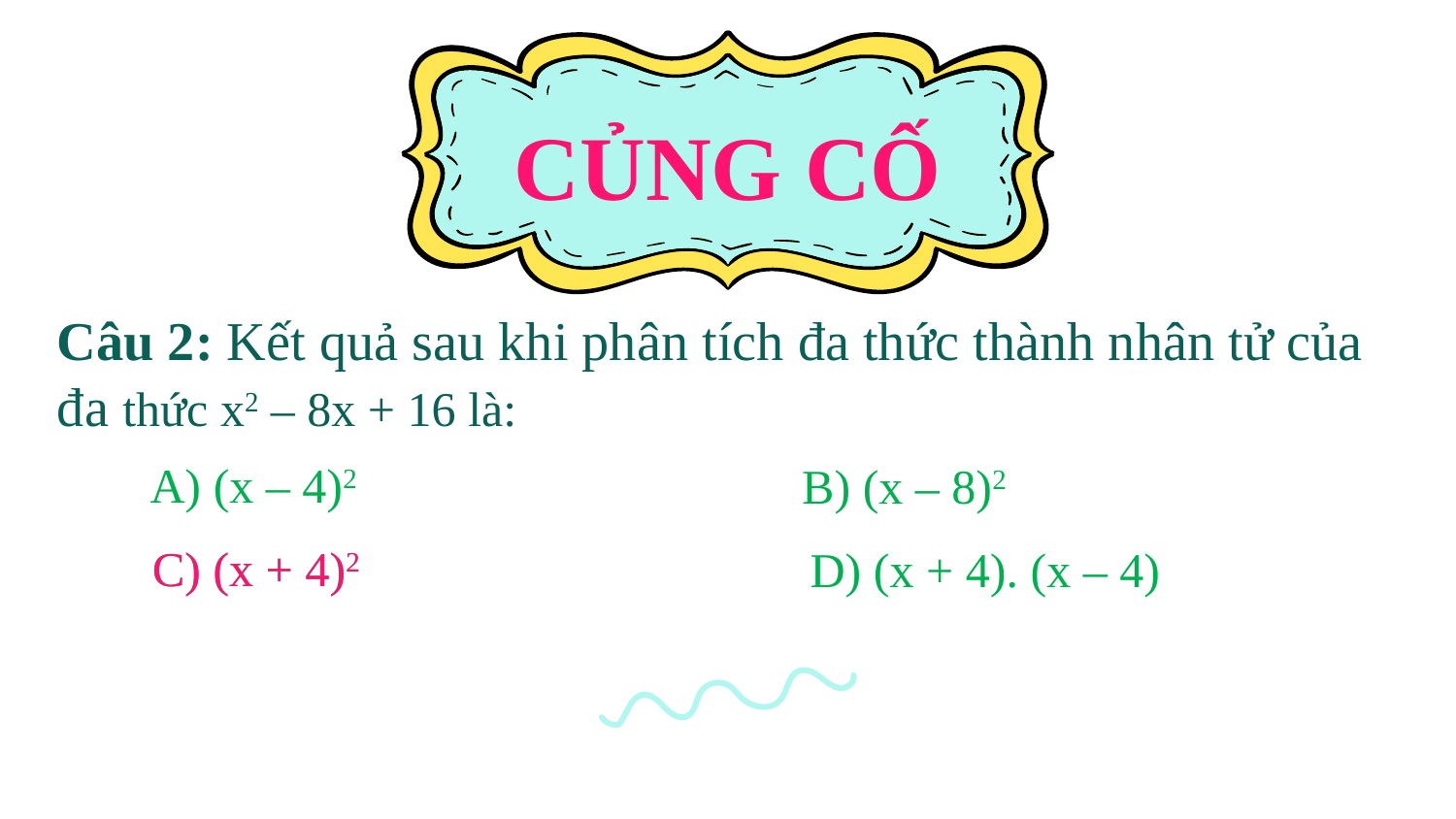

CỦNG CỐ
Câu 2: Kết quả sau khi phân tích đa thức thành nhân tử của đa thức x2 – 8x + 16 là:
A) (x – 4)2
B) (x – 8)2
C) (x + 4)2
C) (x + 4)2
D) (x + 4). (x – 4)